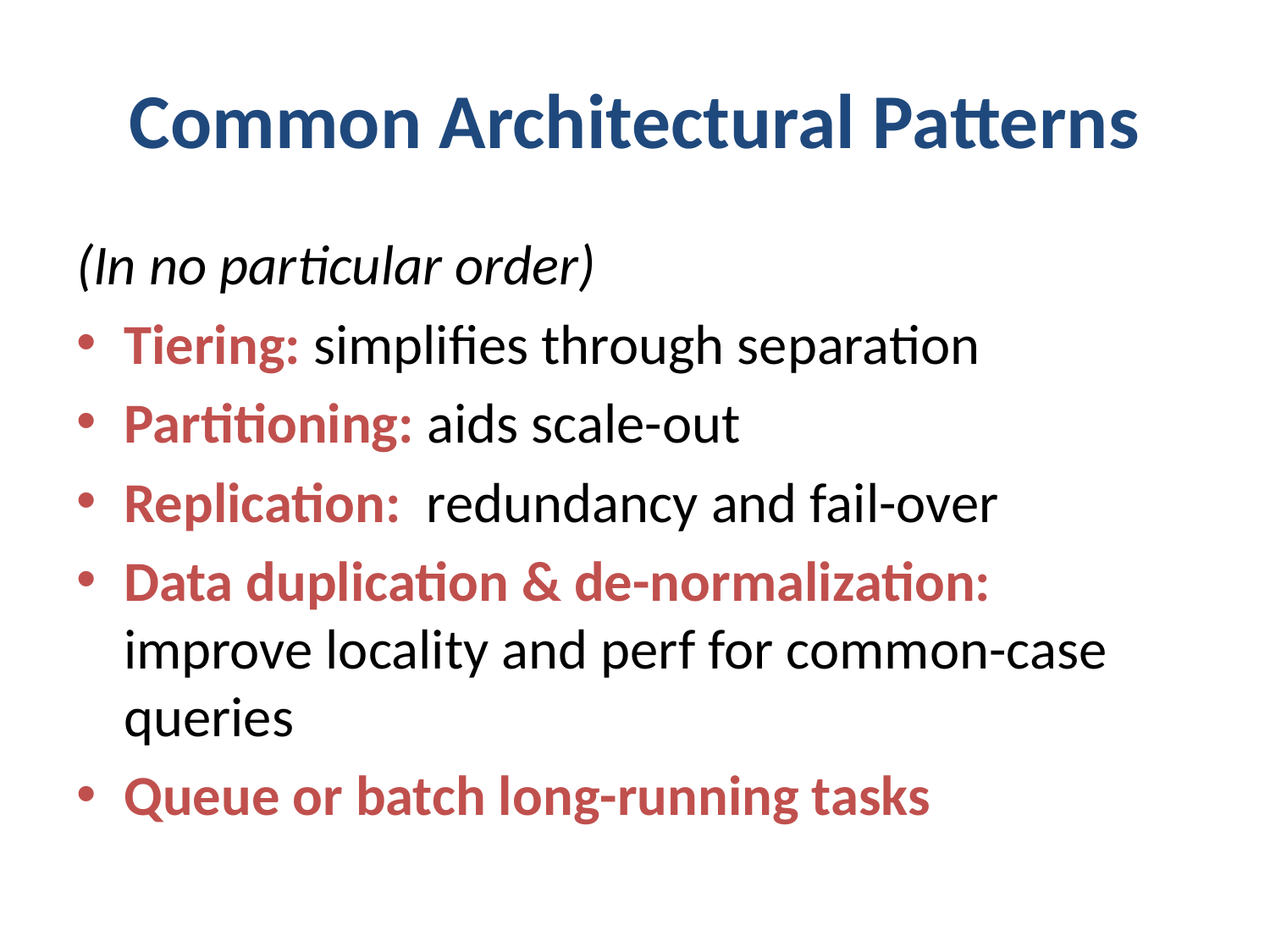

# Common Architectural Patterns
(In no particular order)
Tiering: simplifies through separation
Partitioning: aids scale-out
Replication:  redundancy and fail-over
Data duplication & de-normalization: improve locality and perf for common-case queries
Queue or batch long-running tasks